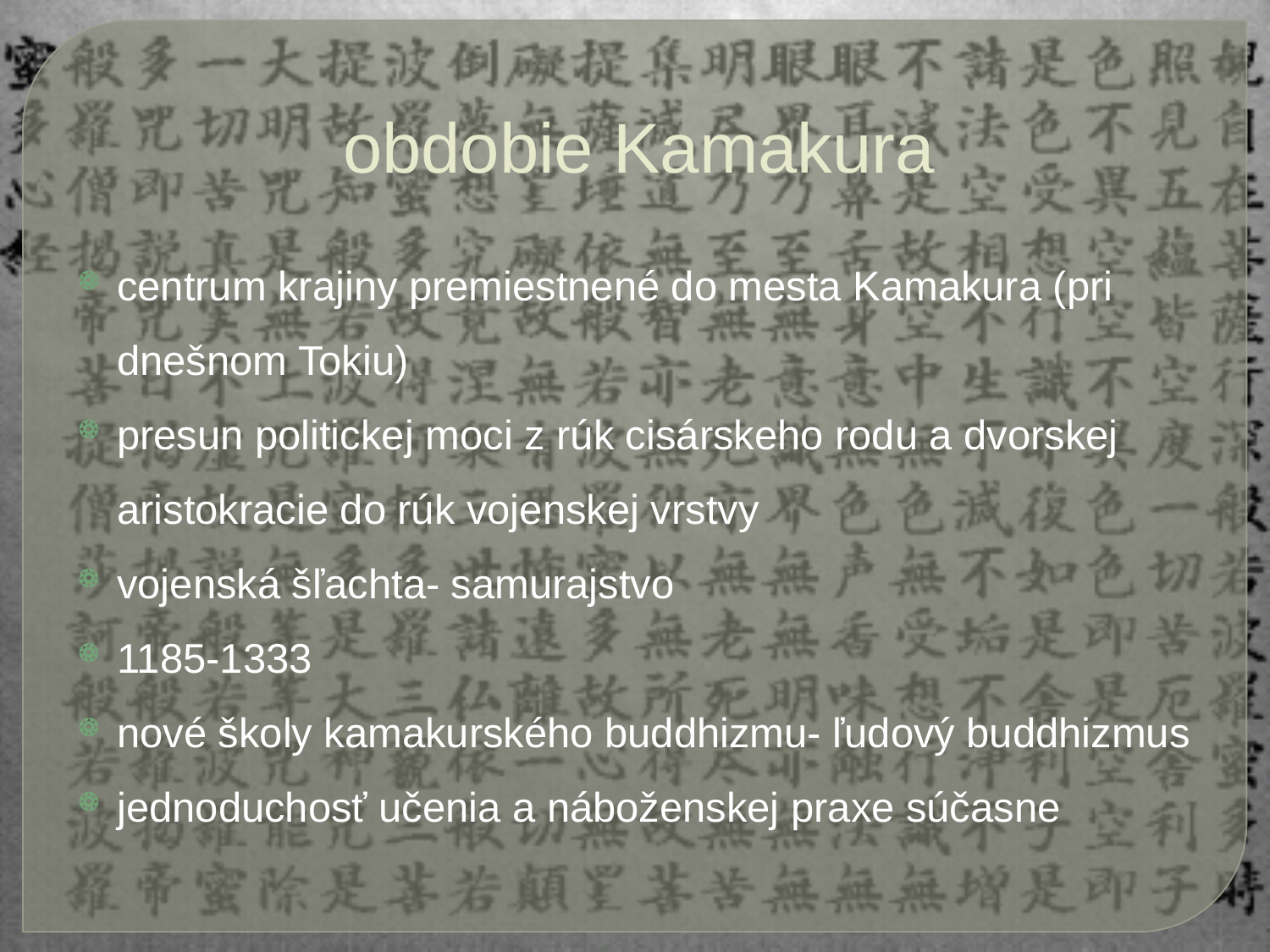

# obdobie Kamakura
centrum krajiny premiestnené do mesta Kamakura (pri dnešnom Tokiu)
presun politickej moci z rúk cisárskeho rodu a dvorskej aristokracie do rúk vojenskej vrstvy
vojenská šľachta- samurajstvo
1185-1333
nové školy kamakurského buddhizmu- ľudový buddhizmus
jednoduchosť učenia a náboženskej praxe súčasne